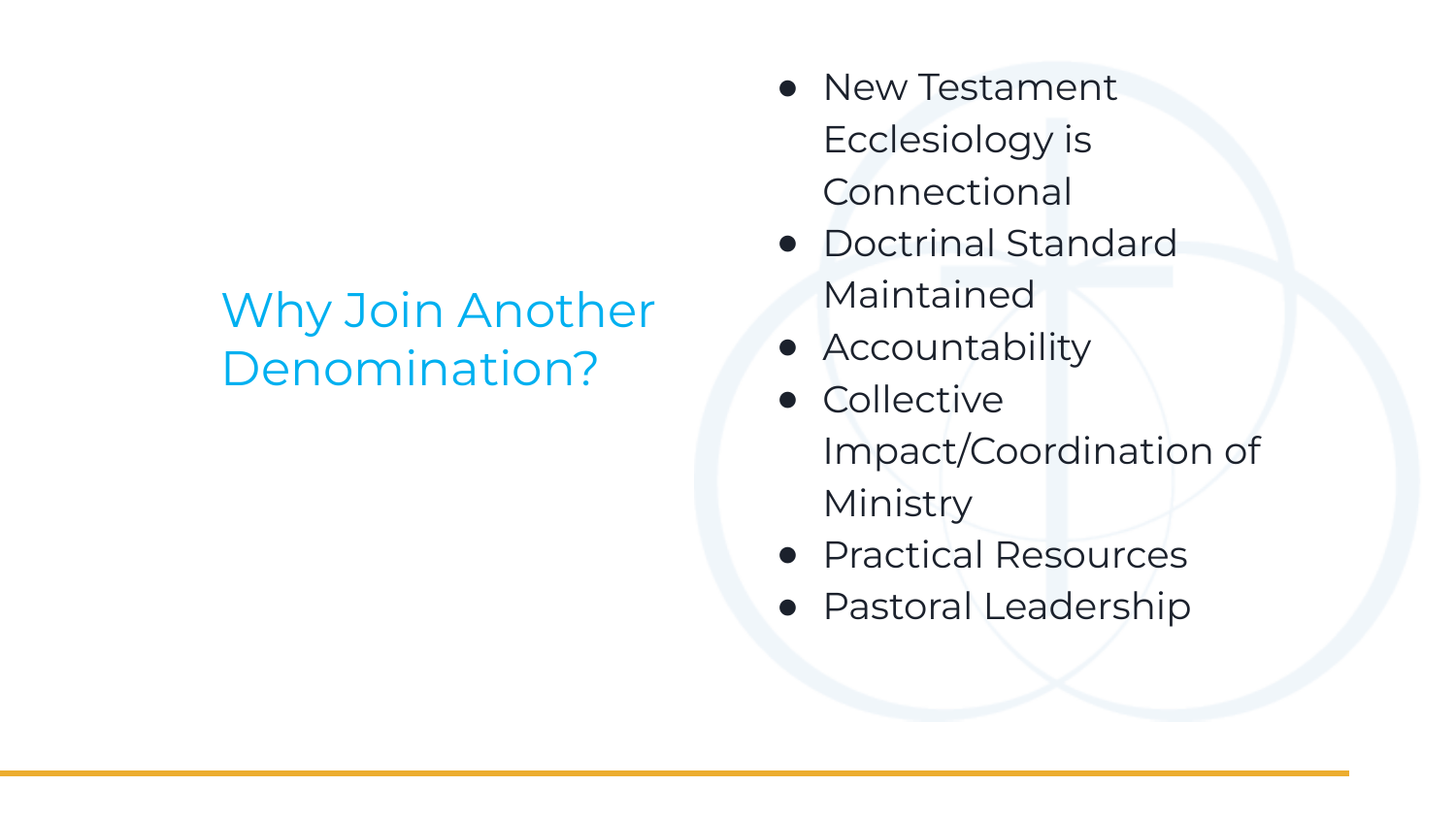

New Testament Ecclesiology is Connectional
Doctrinal Standard Maintained
Accountability
Collective Impact/Coordination of Ministry
Practical Resources
Pastoral Leadership

# Why Join Another Denomination?